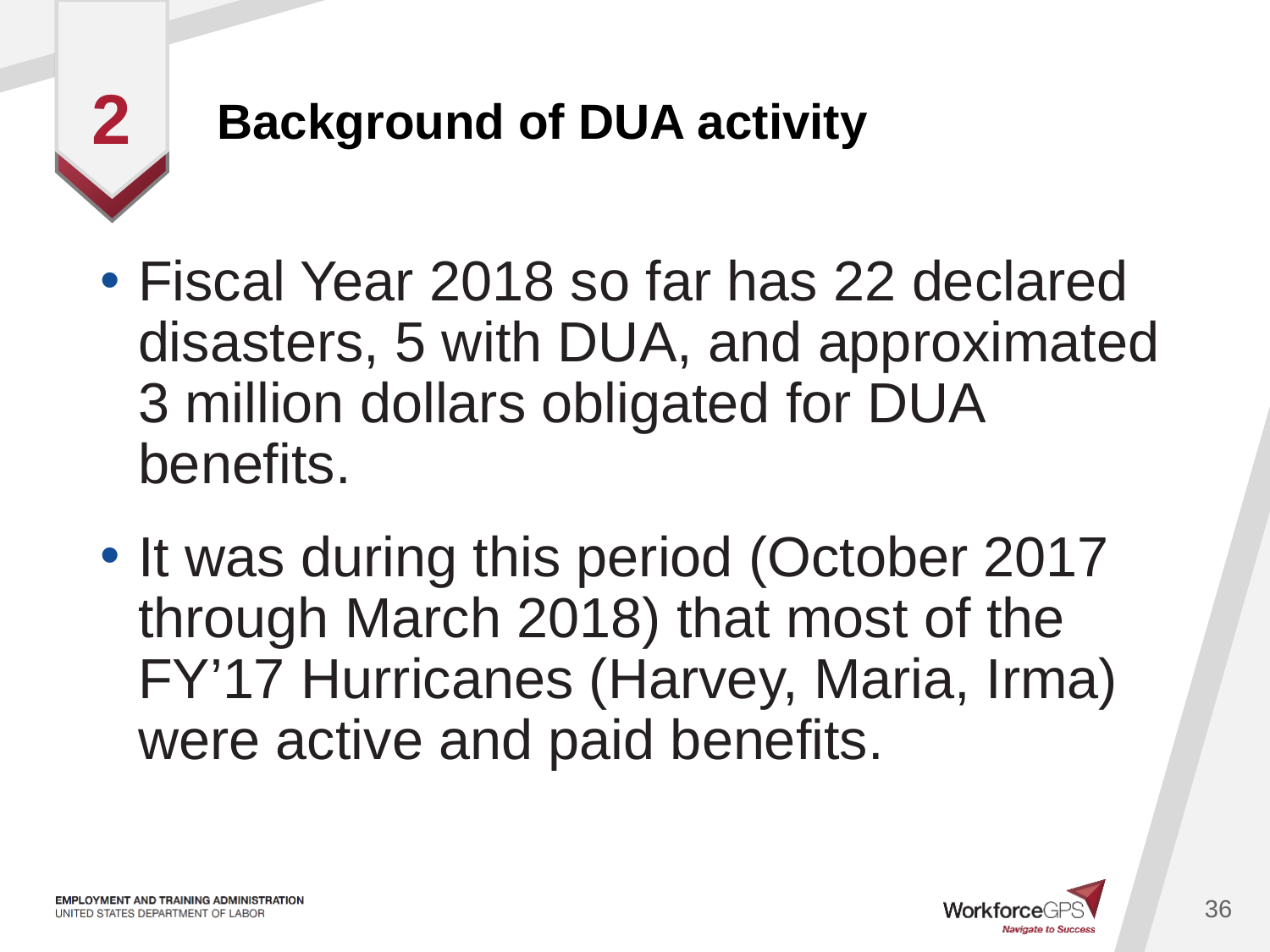

# Background of DUA activity
2
Fiscal Year 2018 so far has 22 declared disasters, 5 with DUA, and approximated 3 million dollars obligated for DUA benefits.
It was during this period (October 2017 through March 2018) that most of the FY’17 Hurricanes (Harvey, Maria, Irma) were active and paid benefits.
36